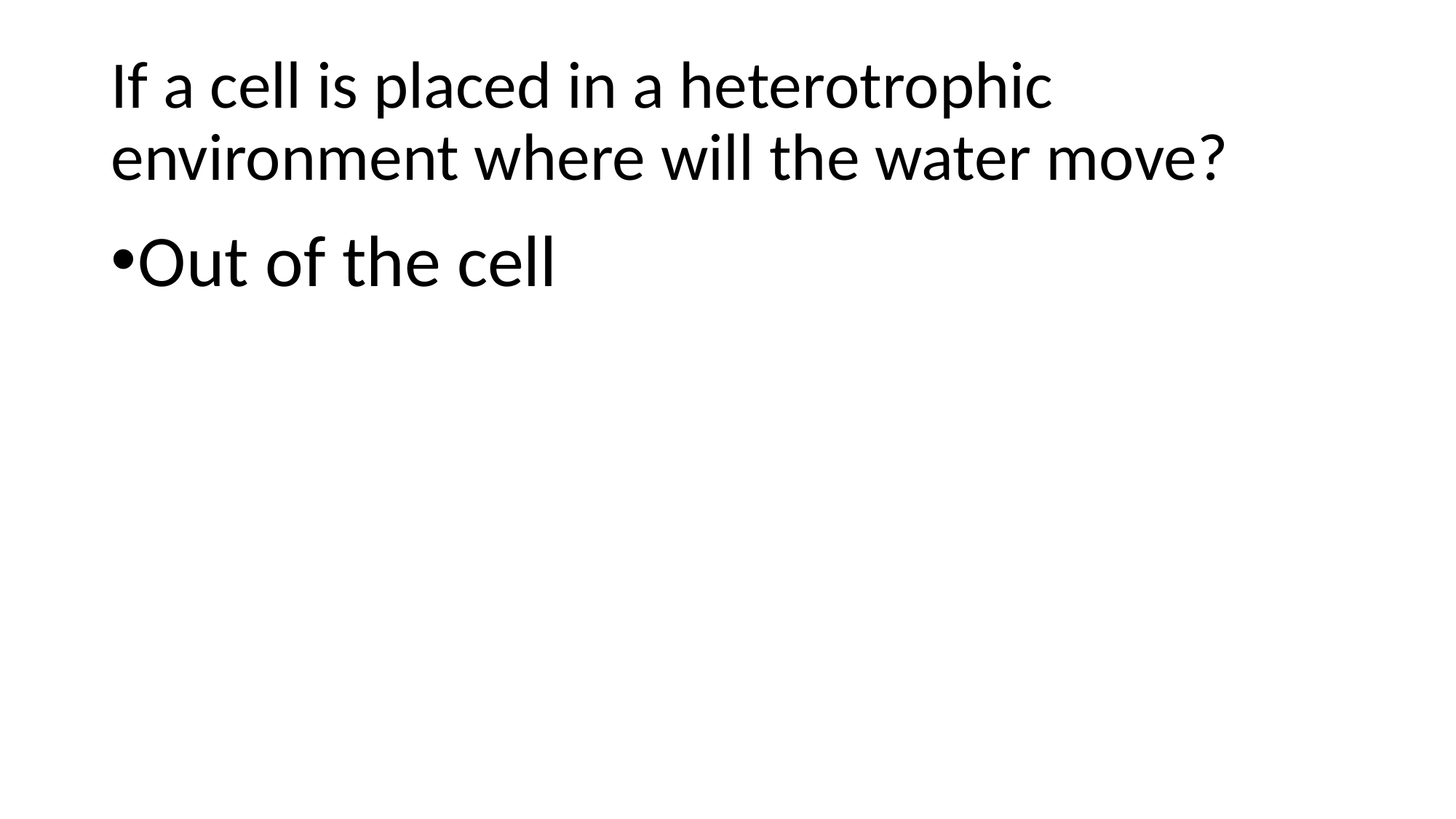

# If a cell is placed in a heterotrophic environment where will the water move?
Out of the cell